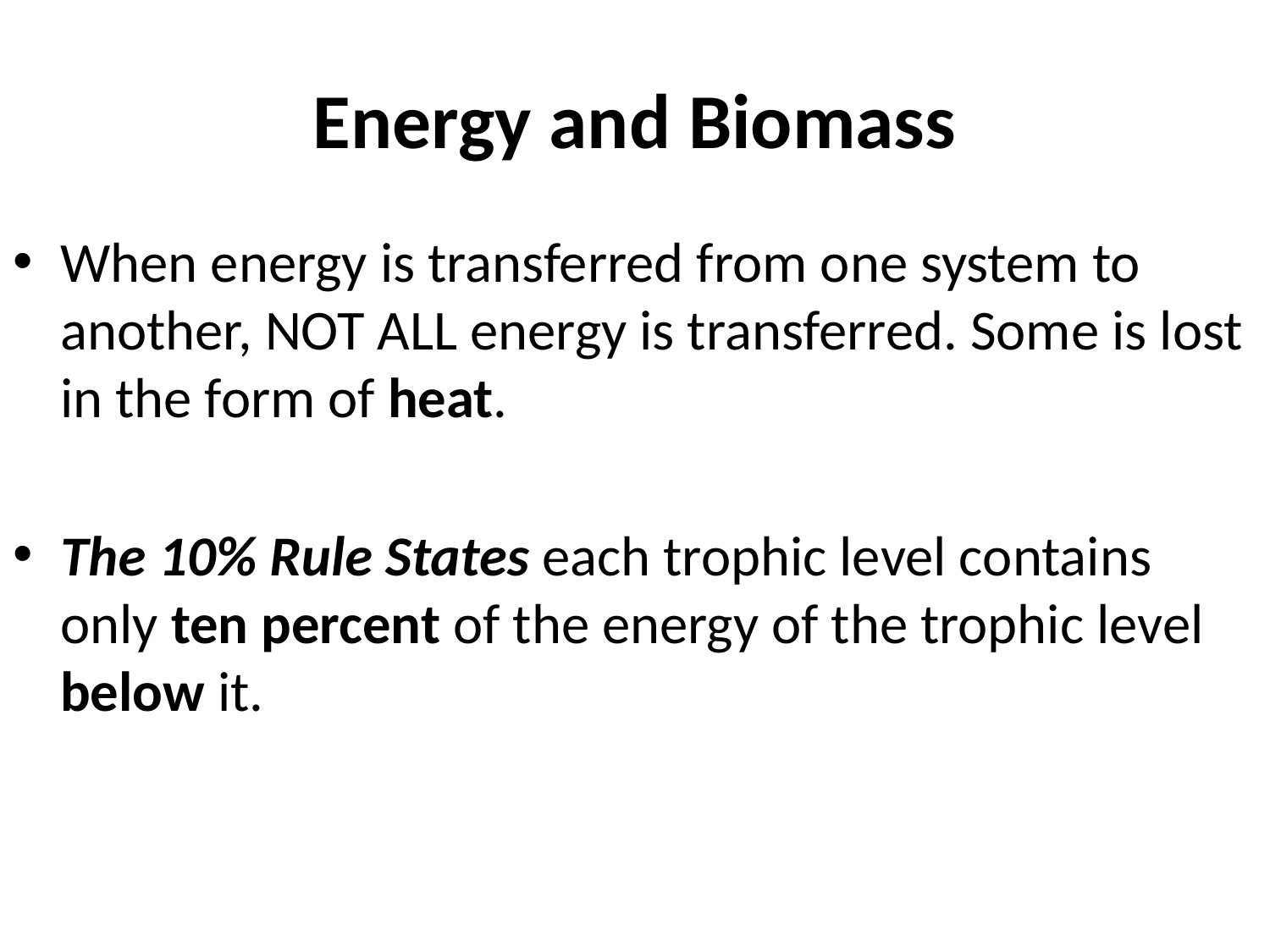

# Energy and Biomass
When energy is transferred from one system to another, NOT ALL energy is transferred. Some is lost in the form of heat.

The 10% Rule States each trophic level contains only ten percent of the energy of the trophic level below it.